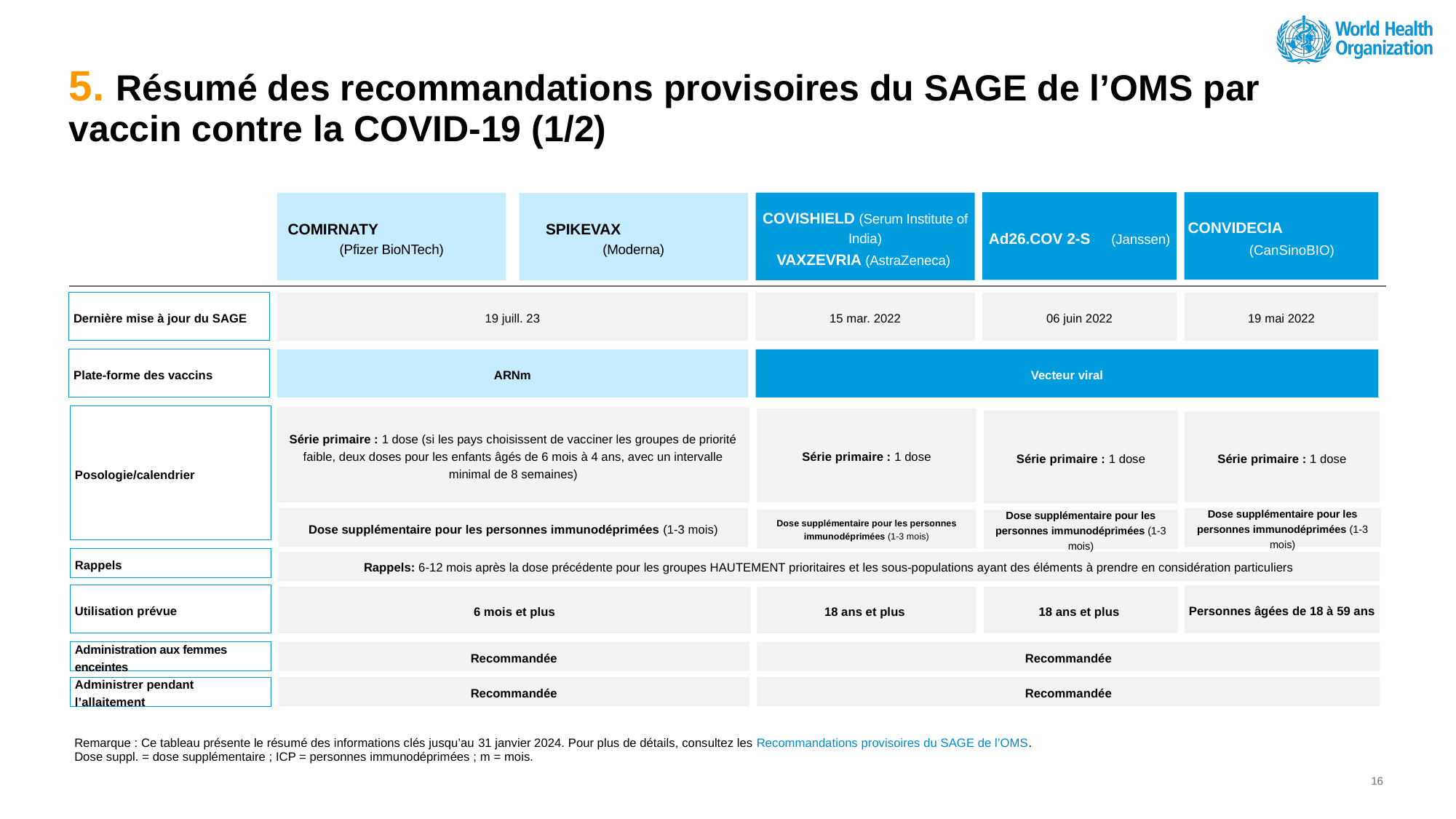

# 5. Résumé des recommandations provisoires du SAGE de l’OMS par vaccin contre la COVID-19 (1/2)
CONVIDECIA                            (CanSinoBIO)
Ad26.COV 2-S     (Janssen)
COMIRNATY                             (Pfizer BioNTech)
COVISHIELD (Serum Institute of India)
VAXZEVRIA (AstraZeneca)
SPIKEVAX                         (Moderna)
Dernière mise à jour du SAGE
19 juill. 23
15 mar. 2022
06 juin 2022
19 mai 2022
Plate-forme des vaccins
ARNm
Vecteur viral
Posologie/calendrier
Série primaire : 1 dose (si les pays choisissent de vacciner les groupes de priorité faible, deux doses pour les enfants âgés de 6 mois à 4 ans, avec un intervalle minimal de 8 semaines)
Série primaire : 1 dose
Série primaire : 1 dose
Série primaire : 1 dose
Dose supplémentaire pour les personnes immunodéprimées (1-3 mois)
Dose supplémentaire pour les personnes immunodéprimées (1-3 mois)
Dose supplémentaire pour les personnes immunodéprimées (1-3 mois)
Dose supplémentaire pour les personnes immunodéprimées (1-3 mois)
Rappels
Rappels: 6-12 mois après la dose précédente pour les groupes HAUTEMENT prioritaires et les sous-populations ayant des éléments à prendre en considération particuliers
)
Utilisation prévue
Personnes âgées de 18 à 59 ans
18 ans et plus
6 mois et plus
18 ans et plus
Administration aux femmes enceintes
Recommandée
Recommandée
Administrer pendant l’allaitement
Recommandée
Recommandée
Remarque : Ce tableau présente le résumé des informations clés jusqu’au 31 janvier 2024. Pour plus de détails, consultez les Recommandations provisoires du SAGE de l’OMS.
Dose suppl. = dose supplémentaire ; ICP = personnes immunodéprimées ; m = mois.
16
16